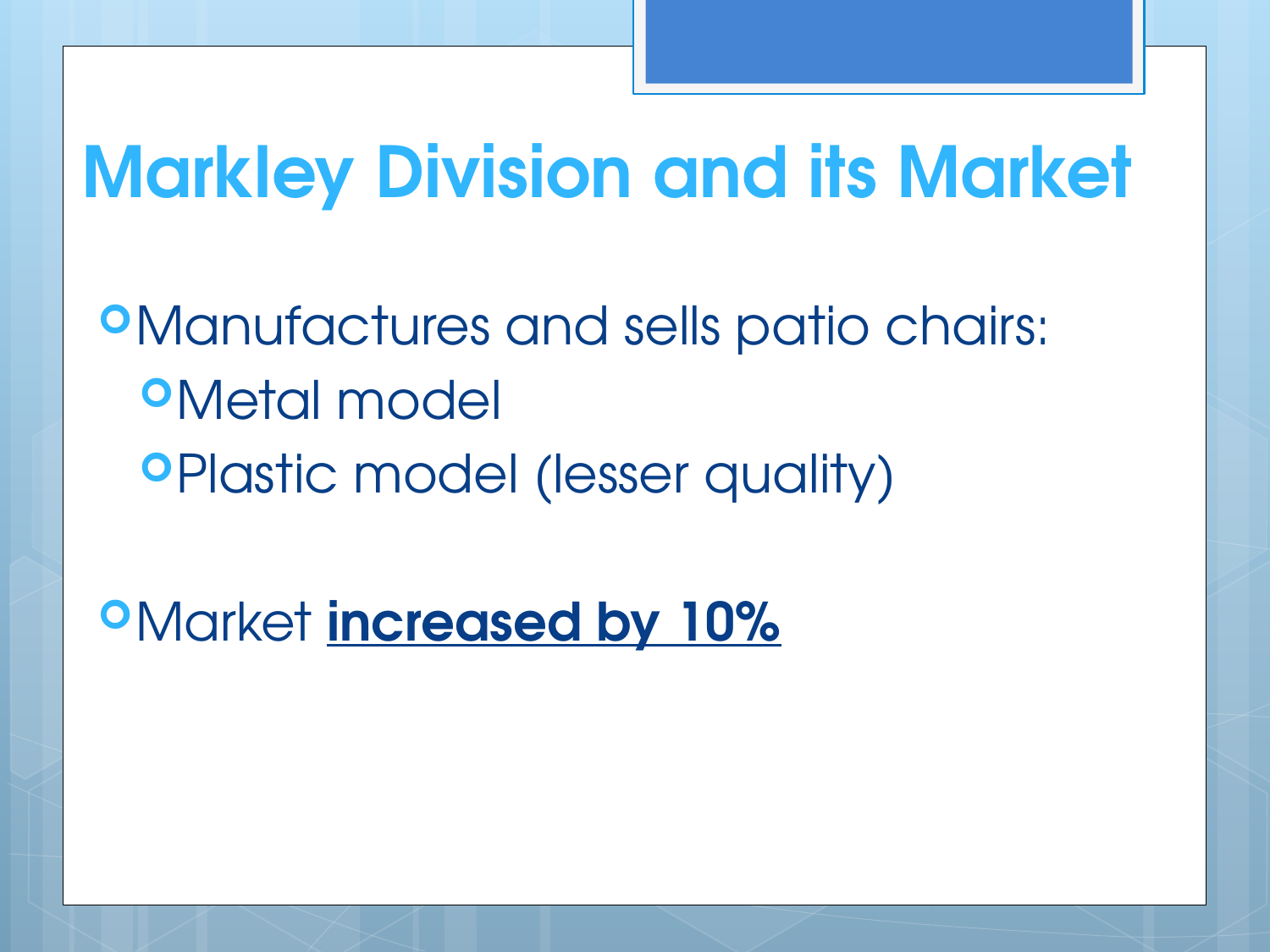

# Markley Division and its Market
Manufactures and sells patio chairs:
Metal model
Plastic model (lesser quality)

Market increased by 10%